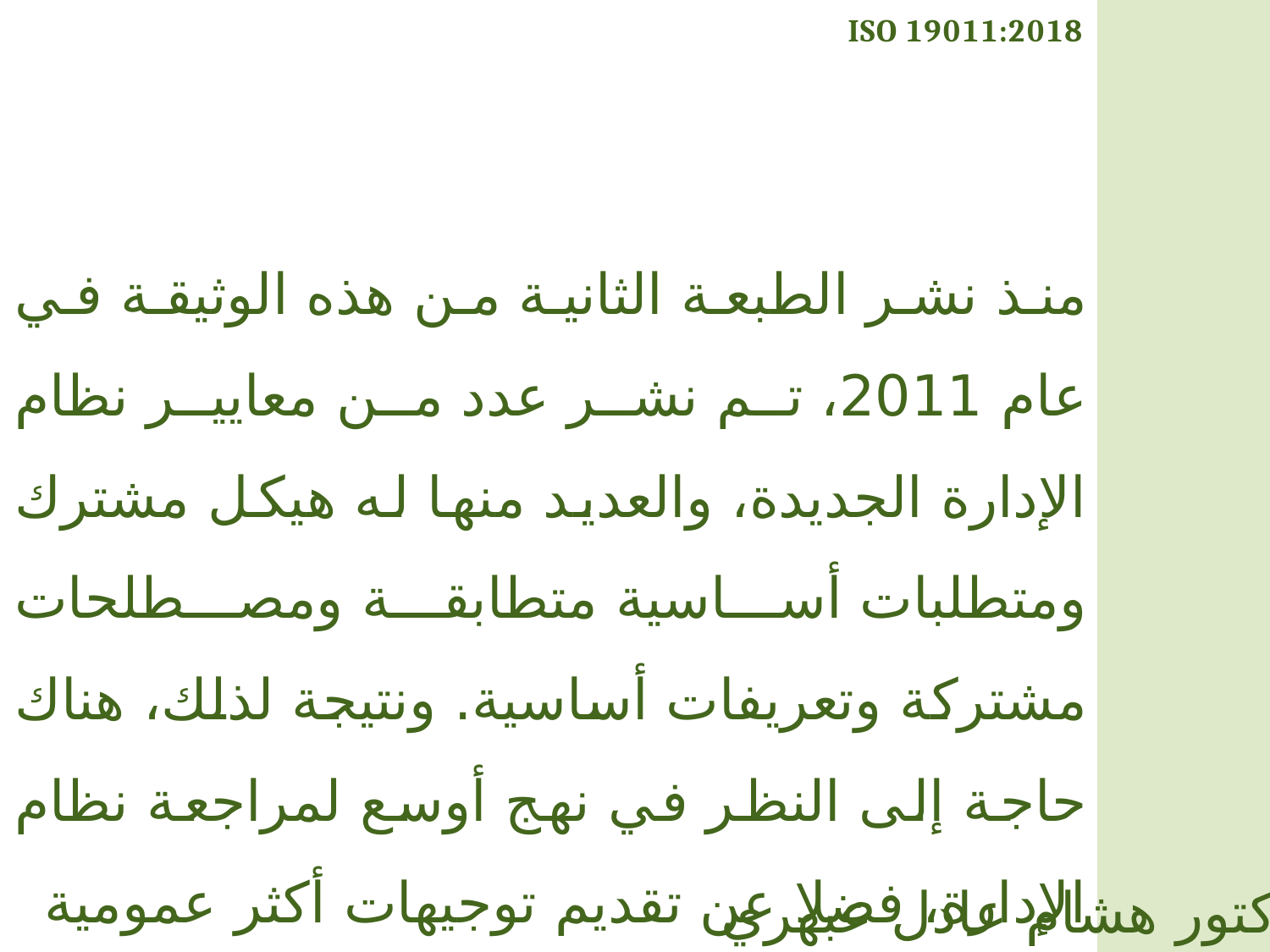

ISO 19011:2018
منذ نشر الطبعة الثانية من هذه الوثيقة في عام 2011، تم نشر عدد من معايير نظام الإدارة الجديدة، والعديد منها له هيكل مشترك ومتطلبات أساسية متطابقة ومصطلحات مشتركة وتعريفات أساسية. ونتيجة لذلك، هناك حاجة إلى النظر في نهج أوسع لمراجعة نظام الإدارة، فضلا عن تقديم توجيهات أكثر عمومية
الدكتور هشام عادل عبهري